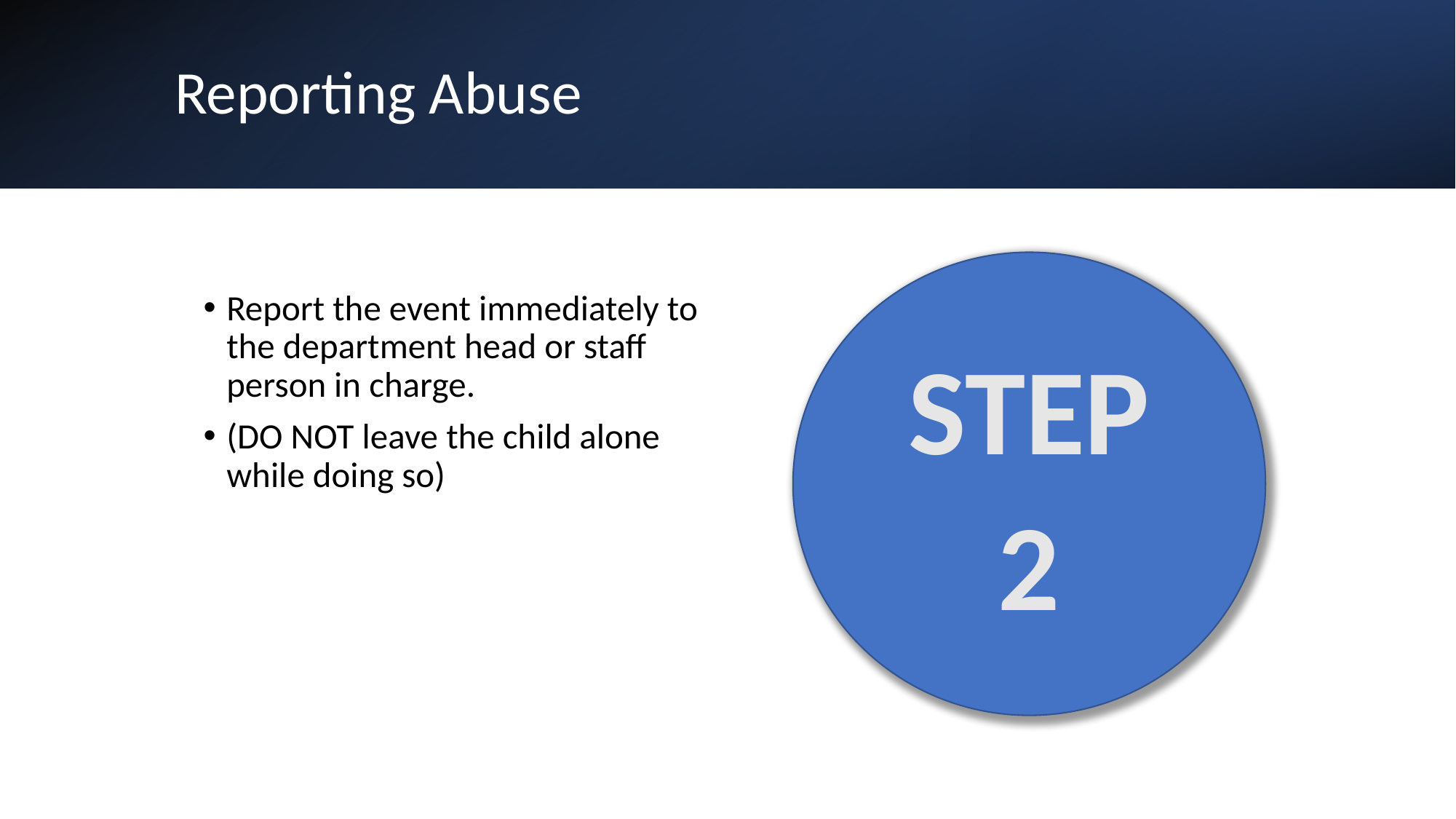

# Reporting Abuse
STEP
2
Report the event immediately to the department head or staff person in charge.
(DO NOT leave the child alone while doing so)